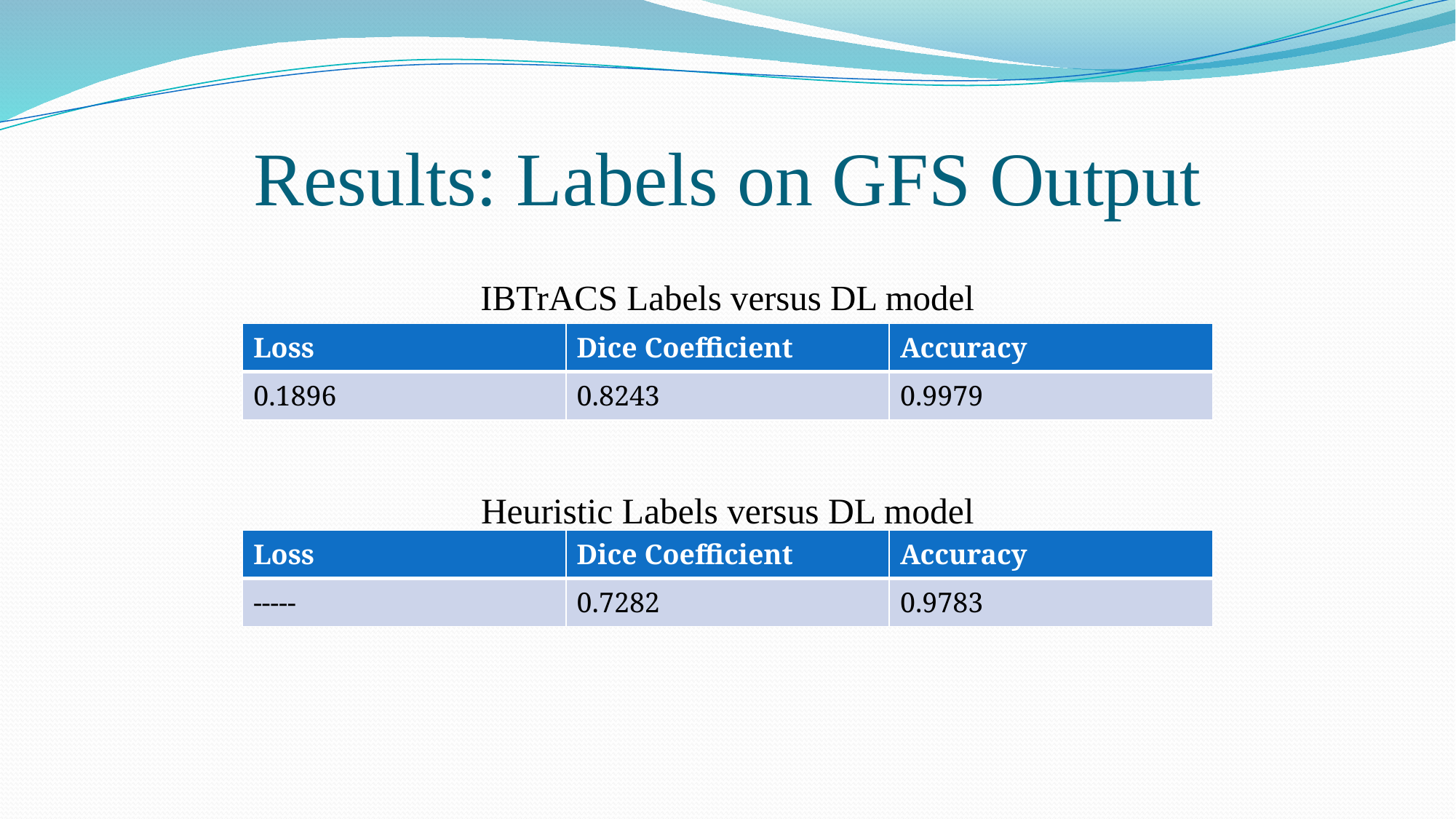

# Results: Labels on GFS Output
IBTrACS Labels versus DL model
| Loss | Dice Coefficient | Accuracy |
| --- | --- | --- |
| 0.1896 | 0.8243 | 0.9979 |
Heuristic Labels versus DL model
| Loss | Dice Coefficient | Accuracy |
| --- | --- | --- |
| ----- | 0.7282 | 0.9783 |